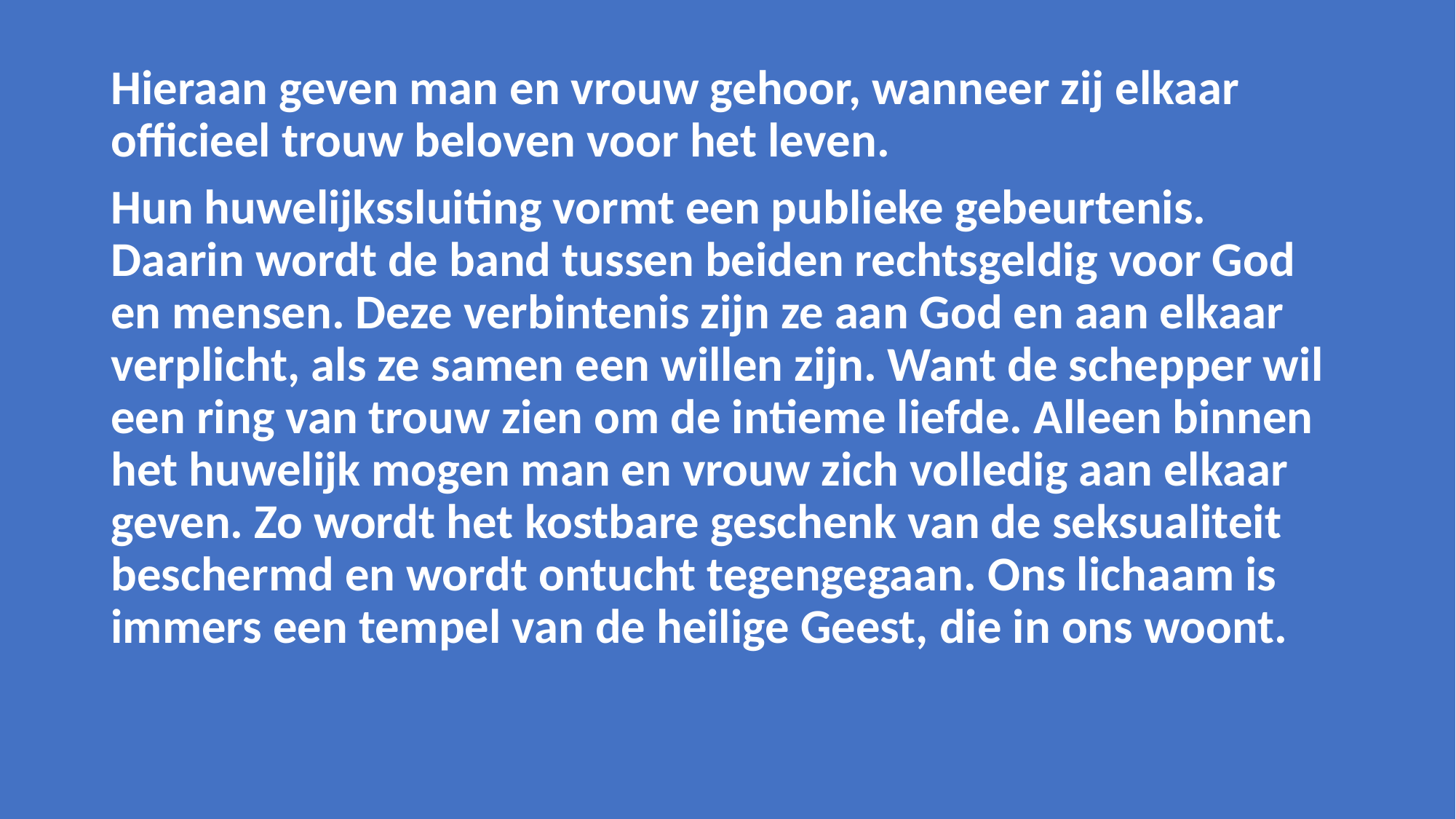

Hieraan geven man en vrouw gehoor, wanneer zij elkaar officieel trouw beloven voor het leven.
Hun huwelijkssluiting vormt een publieke gebeurtenis. Daarin wordt de band tussen beiden rechtsgeldig voor God en mensen. Deze verbintenis zijn ze aan God en aan elkaar verplicht, als ze samen een willen zijn. Want de schepper wil een ring van trouw zien om de intieme liefde. Alleen binnen het huwelijk mogen man en vrouw zich volledig aan elkaar geven. Zo wordt het kostbare geschenk van de seksualiteit beschermd en wordt ontucht tegengegaan. Ons lichaam is immers een tempel van de heilige Geest, die in ons woont.